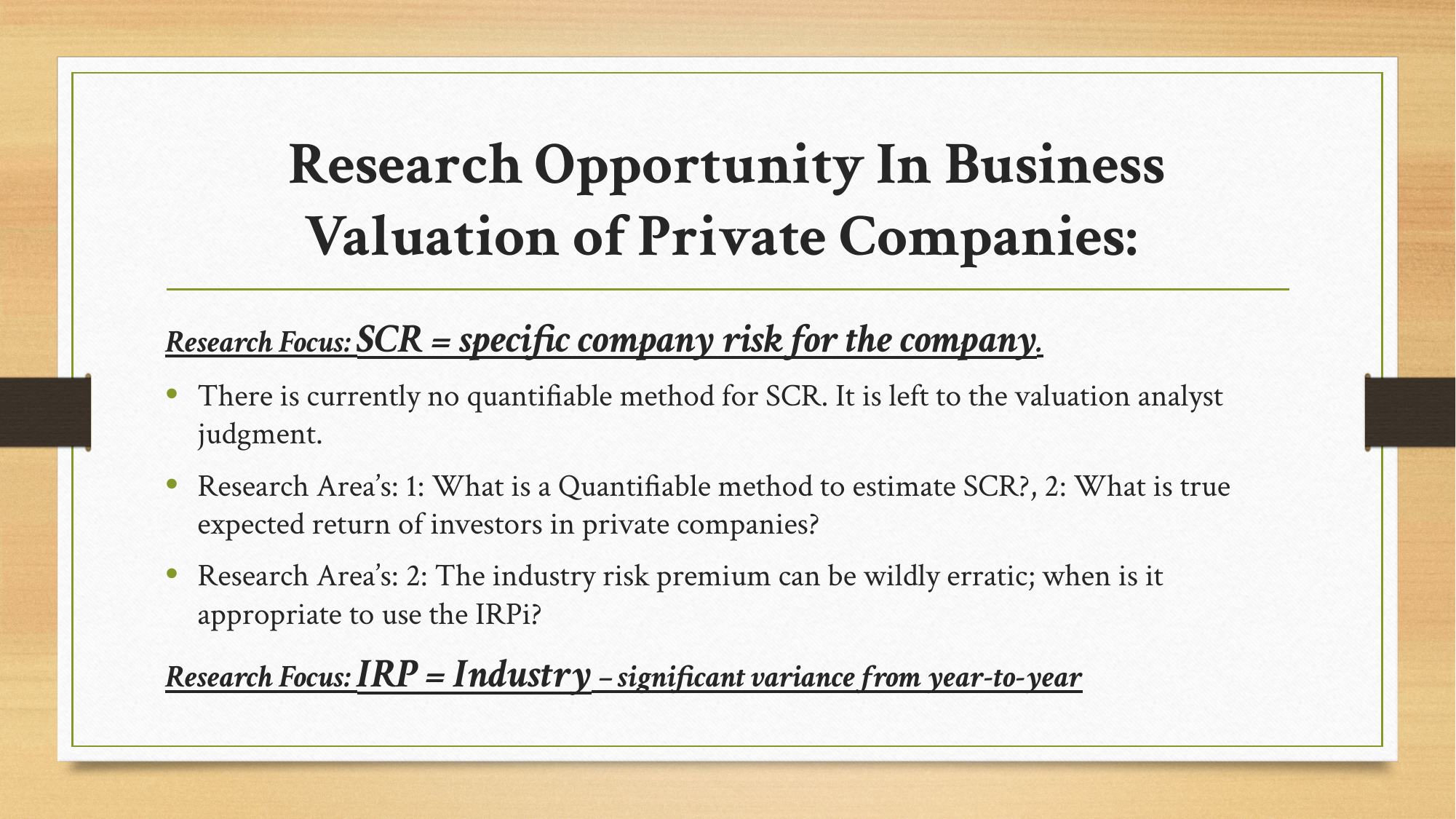

# Research Opportunity In Business Valuation of Private Companies:
Research Focus: SCR = specific company risk for the company.
There is currently no quantifiable method for SCR. It is left to the valuation analyst judgment.
Research Area’s: 1: What is a Quantifiable method to estimate SCR?, 2: What is true expected return of investors in private companies?
Research Area’s: 2: The industry risk premium can be wildly erratic; when is it appropriate to use the IRPi?
Research Focus: IRP = Industry – significant variance from year-to-year